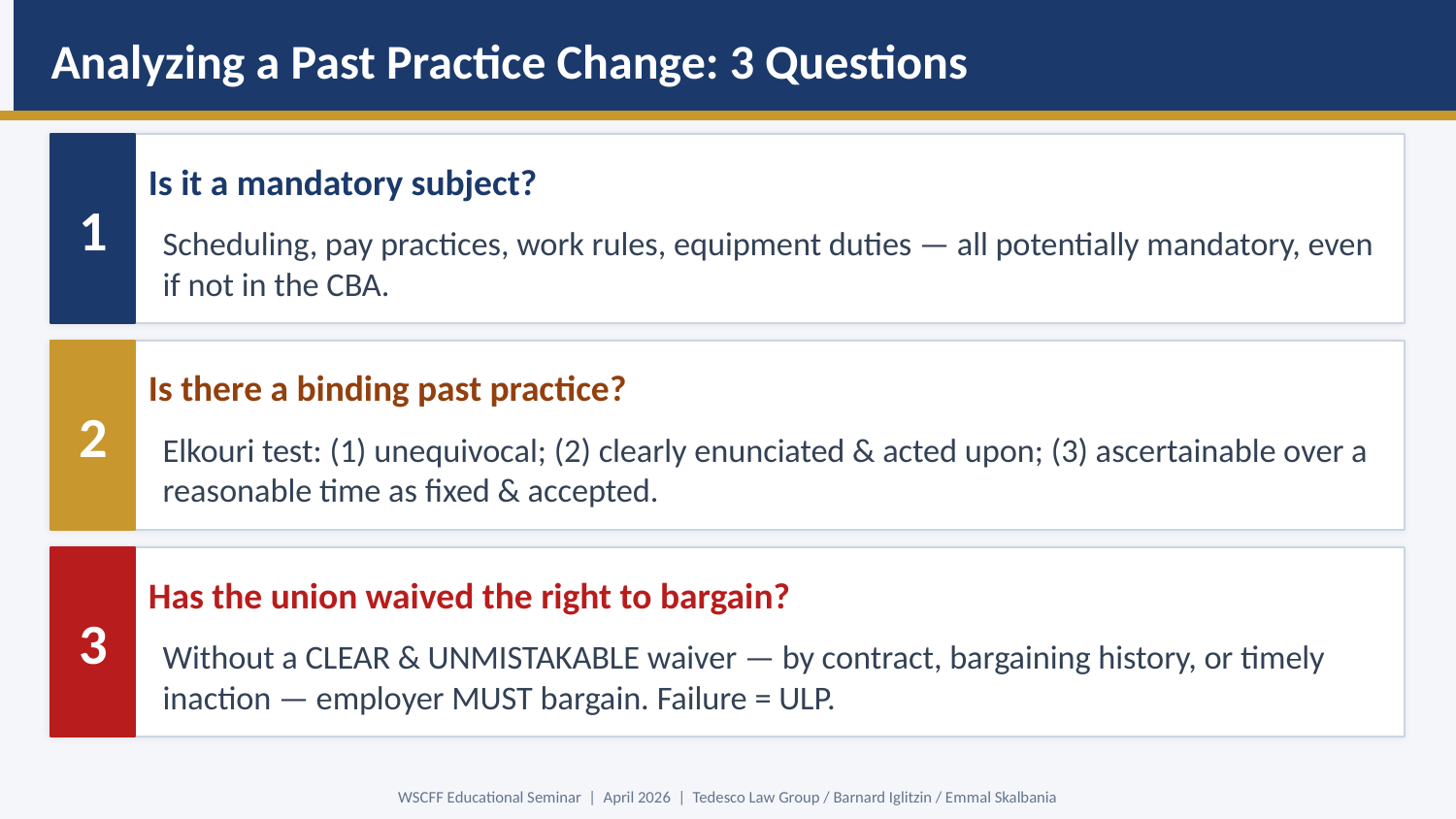

Analyzing a Past Practice Change: 3 Questions

1
Is it a mandatory subject?
Scheduling, pay practices, work rules, equipment duties — all potentially mandatory, even if not in the CBA.

2
Is there a binding past practice?
Elkouri test: (1) unequivocal; (2) clearly enunciated & acted upon; (3) ascertainable over a reasonable time as fixed & accepted.

3
Has the union waived the right to bargain?
Without a CLEAR & UNMISTAKABLE waiver — by contract, bargaining history, or timely inaction — employer MUST bargain. Failure = ULP.
WSCFF Educational Seminar  |  April 2026  |  Tedesco Law Group / Barnard Iglitzin / Emmal Skalbania